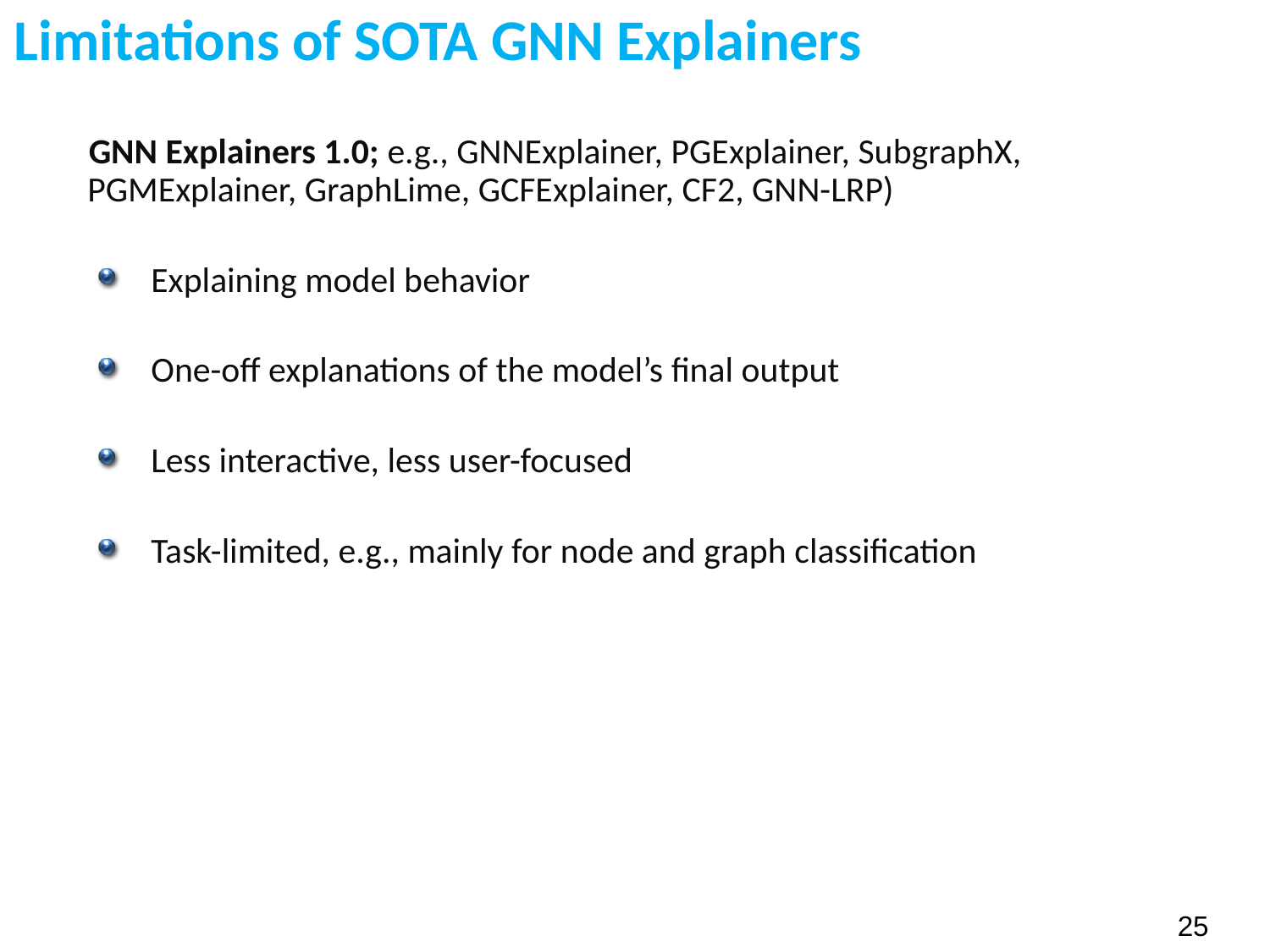

Limitations of SOTA GNN Explainers

       GNN Explainers 1.0; e.g., GNNExplainer, PGExplainer, SubgraphX, PGMExplainer, GraphLime, GCFExplainer, CF2, GNN-LRP)

Explaining model behavior

One-off explanations of the model’s final output

Less interactive, less user-focused

Task-limited, e.g., mainly for node and graph classification

25